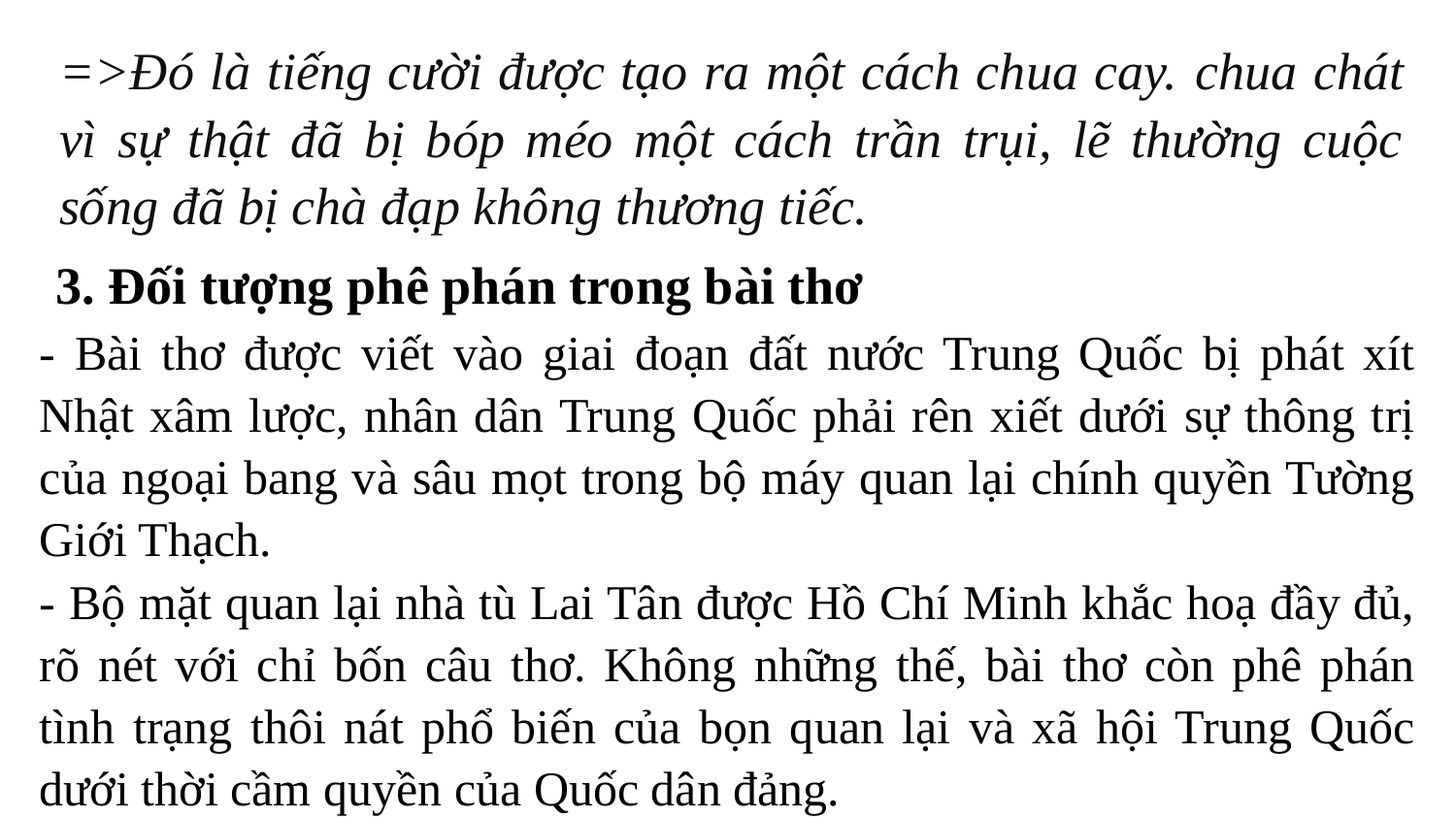

=>Đó là tiếng cười được tạo ra một cách chua cay. chua chát vì sự thật đã bị bóp méo một cách trần trụi, lẽ thường cuộc sống đã bị chà đạp không thương tiếc.
3. Đối tượng phê phán trong bài thơ
- Bài thơ được viết vào giai đoạn đất nước Trung Quốc bị phát xít Nhật xâm lược, nhân dân Trung Quốc phải rên xiết dưới sự thông trị của ngoại bang và sâu mọt trong bộ máy quan lại chính quyền Tường Giới Thạch.
- Bộ mặt quan lại nhà tù Lai Tân được Hồ Chí Minh khắc hoạ đầy đủ, rõ nét với chỉ bốn câu thơ. Không những thế, bài thơ còn phê phán tình trạng thôi nát phổ biến của bọn quan lại và xã hội Trung Quốc dưới thời cầm quyền của Quốc dân đảng.